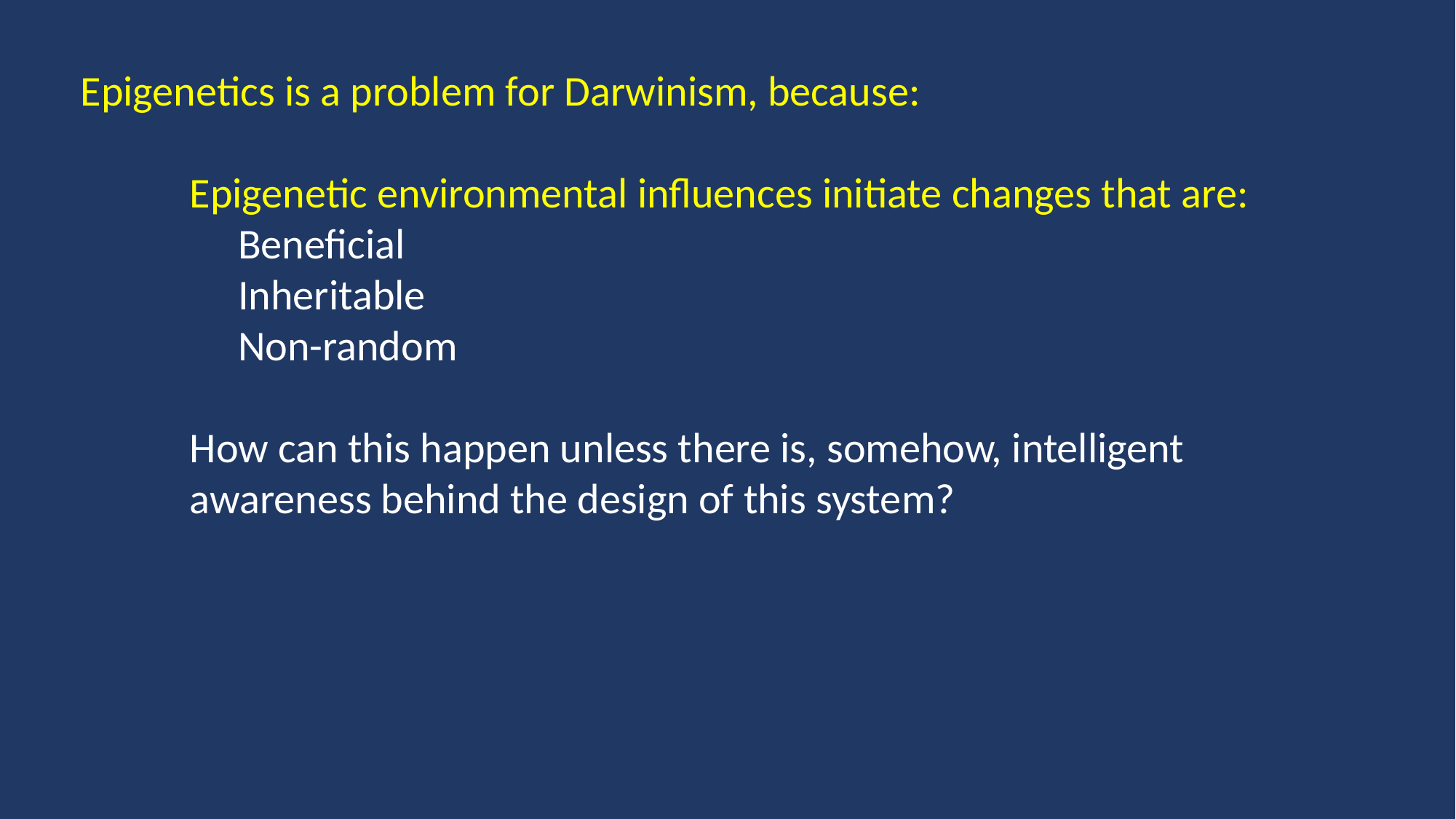

Epigenetics is a problem for Darwinism, because:

	Epigenetic environmental influences initiate changes that are:
	     Beneficial
	     Inheritable
	     Non-random

	How can this happen unless there is, somehow, intelligent
	awareness behind the design of this system?